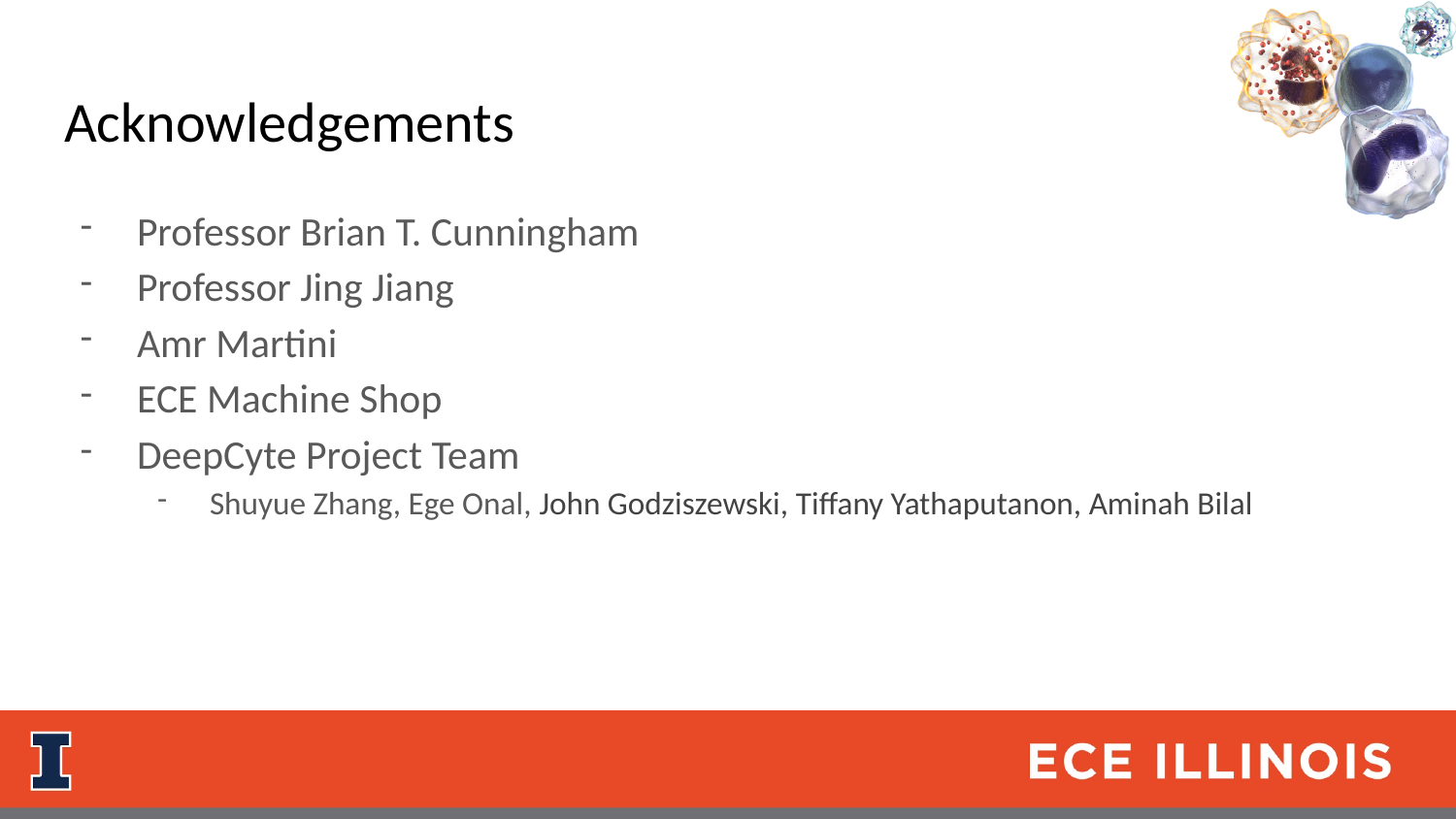

# Acknowledgements
Professor Brian T. Cunningham
Professor Jing Jiang
Amr Martini
ECE Machine Shop
DeepCyte Project Team
Shuyue Zhang, Ege Onal, John Godziszewski, Tiffany Yathaputanon, Aminah Bilal